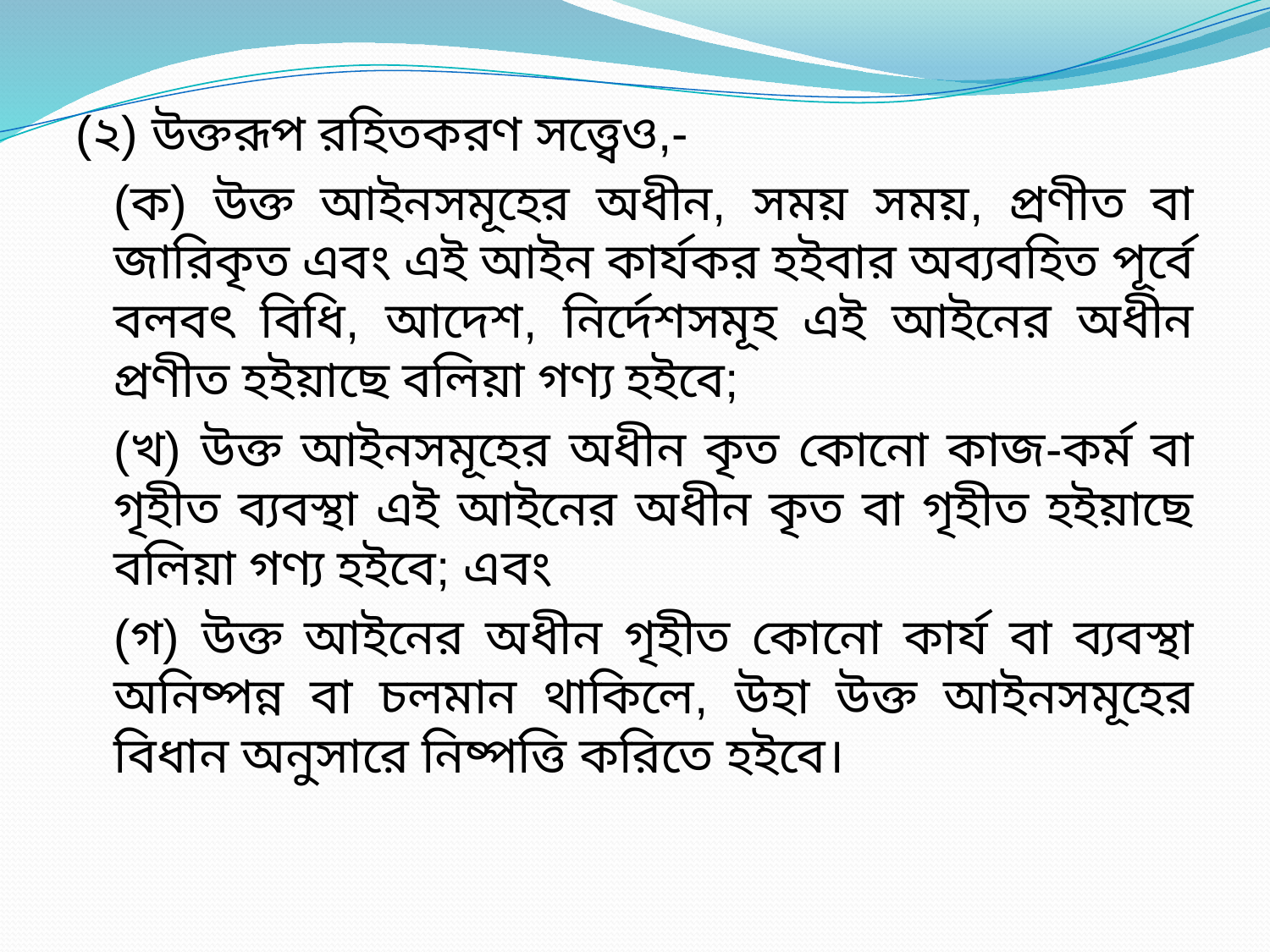

(২) উক্তরূপ রহিতকরণ সত্ত্বেও,-
	(ক) উক্ত আইনসমূহের অধীন, সময় সময়, প্রণীত বা জারিকৃত এবং এই আইন কার্যকর হইবার অব্যবহিত পূর্বে বলবৎ বিধি, আদেশ, নির্দেশসমূহ এই আইনের অধীন প্রণীত হইয়াছে বলিয়া গণ্য হইবে;
	(খ) উক্ত আইনসমূহের অধীন কৃত কোনো কাজ-কর্ম বা গৃহীত ব্যবস্থা এই আইনের অধীন কৃত বা গৃহীত হইয়াছে বলিয়া গণ্য হইবে; এবং
	(গ) উক্ত আইনের অধীন গৃহীত কোনো কার্য বা ব্যবস্থা অনিষ্পন্ন বা চলমান থাকিলে, উহা উক্ত আইনসমূহের বিধান অনুসারে নিষ্পত্তি করিতে হইবে।